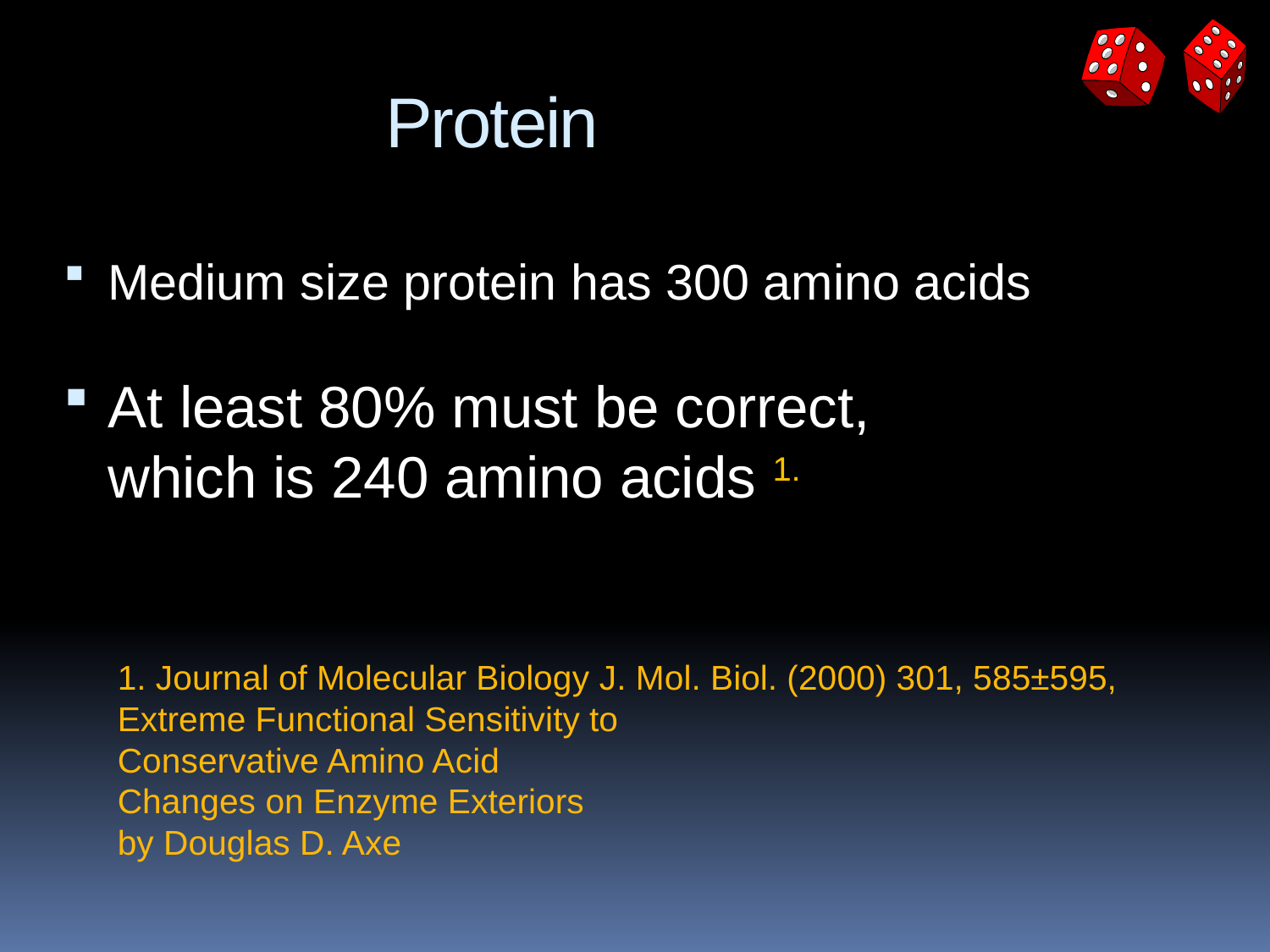

# Protein
Medium size protein has 300 amino acids
At least 80% must be correct,
which is 240 amino acids 1.
1. Journal of Molecular Biology J. Mol. Biol. (2000) 301, 585±595,
Extreme Functional Sensitivity to
Conservative Amino Acid
Changes on Enzyme Exteriors
by Douglas D. Axe